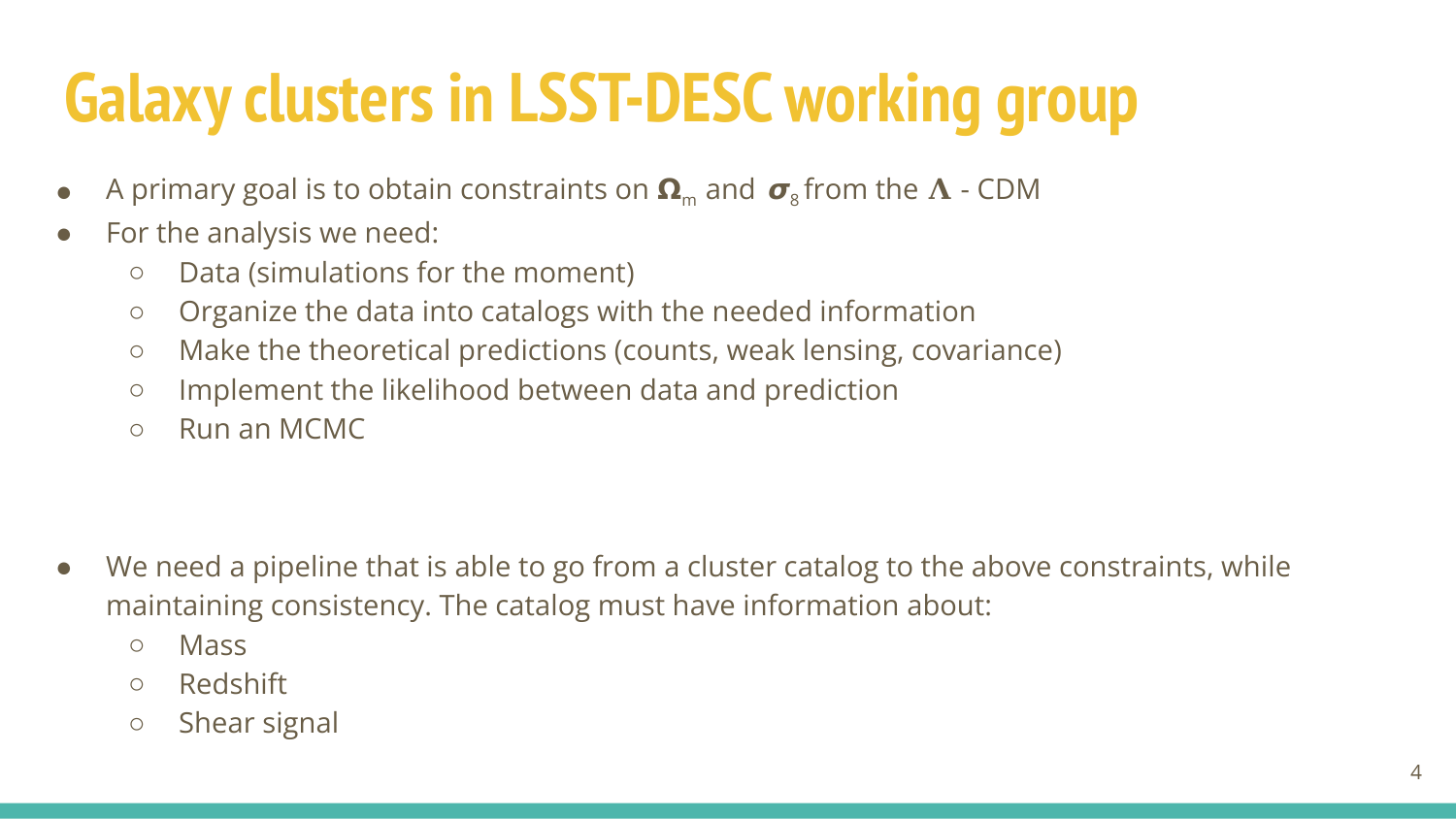

# Galaxy clusters in LSST-DESC working group
A primary goal is to obtain constraints on 𝝮m  and  𝞼8 from the 𝚲 - CDM
For the analysis we need:
Data (simulations for the moment)
Organize the data into catalogs with the needed information
Make the theoretical predictions (counts, weak lensing, covariance)
Implement the likelihood between data and prediction
Run an MCMC

We need a pipeline that is able to go from a cluster catalog to the above constraints, while maintaining consistency. The catalog must have information about:
Mass
Redshift
Shear signal

4